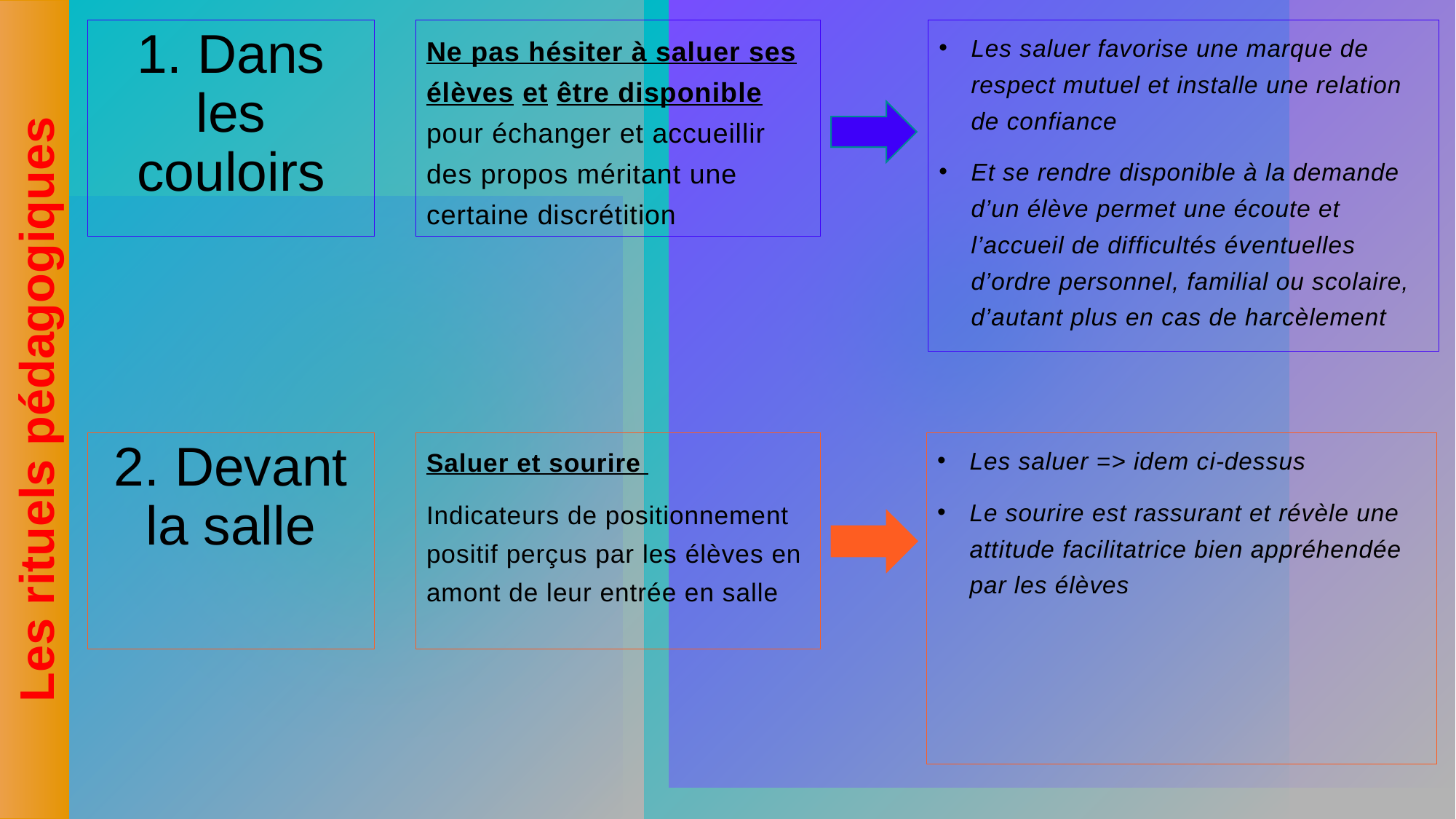

# 1. Dans les couloirs
Ne pas hésiter à saluer ses élèves et être disponible pour échanger et accueillir des propos méritant une certaine discrétition
Les saluer favorise une marque de respect mutuel et installe une relation de confiance
Et se rendre disponible à la demande d’un élève permet une écoute et l’accueil de difficultés éventuelles d’ordre personnel, familial ou scolaire, d’autant plus en cas de harcèlement

Les rituels pédagogiques
2. Devant la salle
Saluer et sourire
Indicateurs de positionnement positif perçus par les élèves en amont de leur entrée en salle
Les saluer => idem ci-dessus
Le sourire est rassurant et révèle une attitude facilitatrice bien appréhendée par les élèves